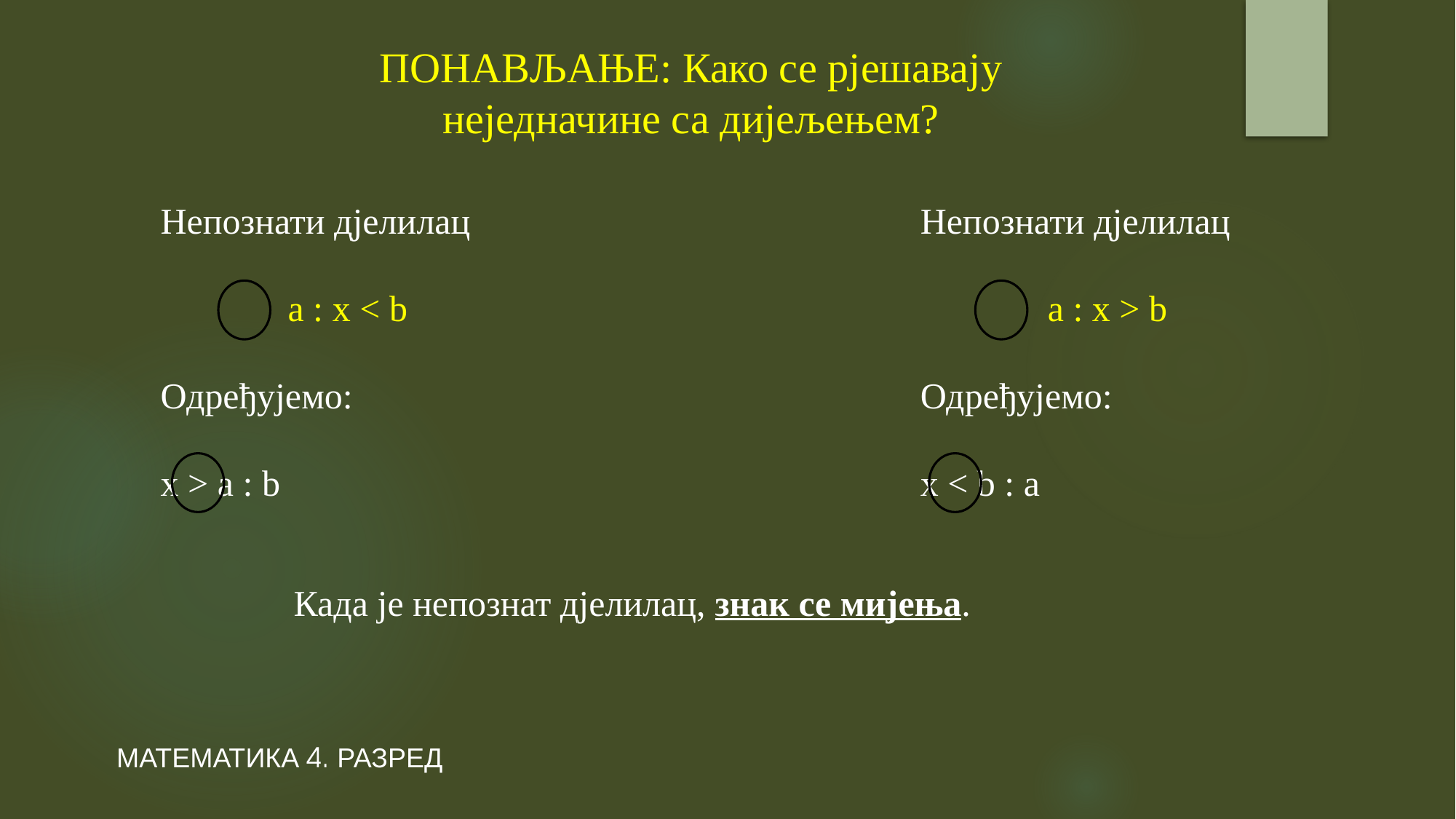

ПОНАВЉАЊЕ: Како се рјешавају неједначине са дијељењем?

Непознати дјелилац
                                                      а : х < b

Одређујемо:

х > а : b

Непознати дјелилац
                                                      а : х > b

Одређујемо:

х < b : а

Када је непознат дјелилац, знак се мијења.
МАТЕМАТИКА 4. РАЗРЕД